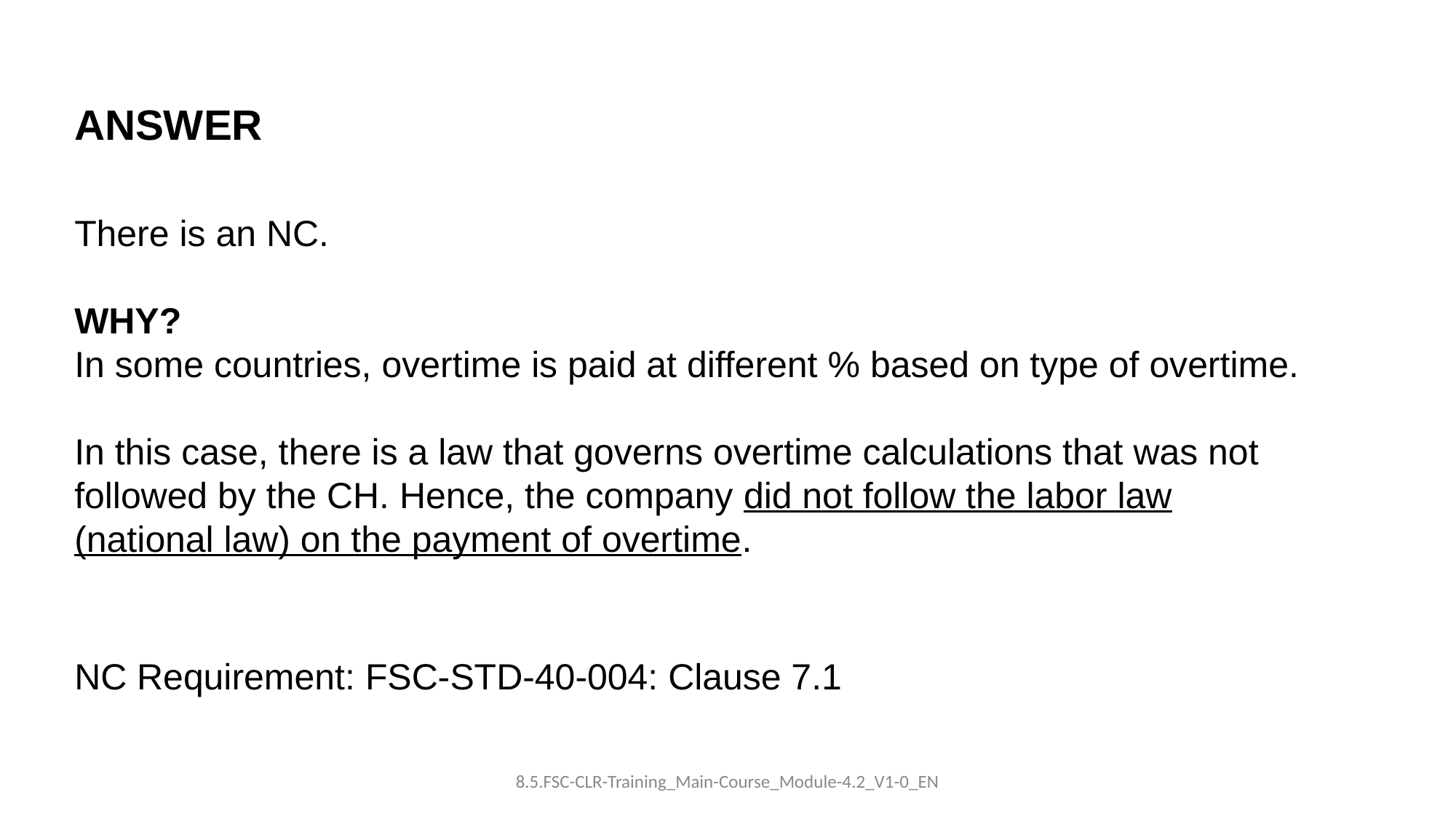

ANSWER
There is an NC.
WHY?
In some countries, overtime is paid at different % based on type of overtime.
In this case, there is a law that governs overtime calculations that was not followed by the CH. Hence, the company did not follow the labor law (national law) on the payment of overtime.
NC Requirement: FSC-STD-40-004: Clause 7.1
8.5.FSC-CLR-Training_Main-Course_Module-4.2_V1-0_EN